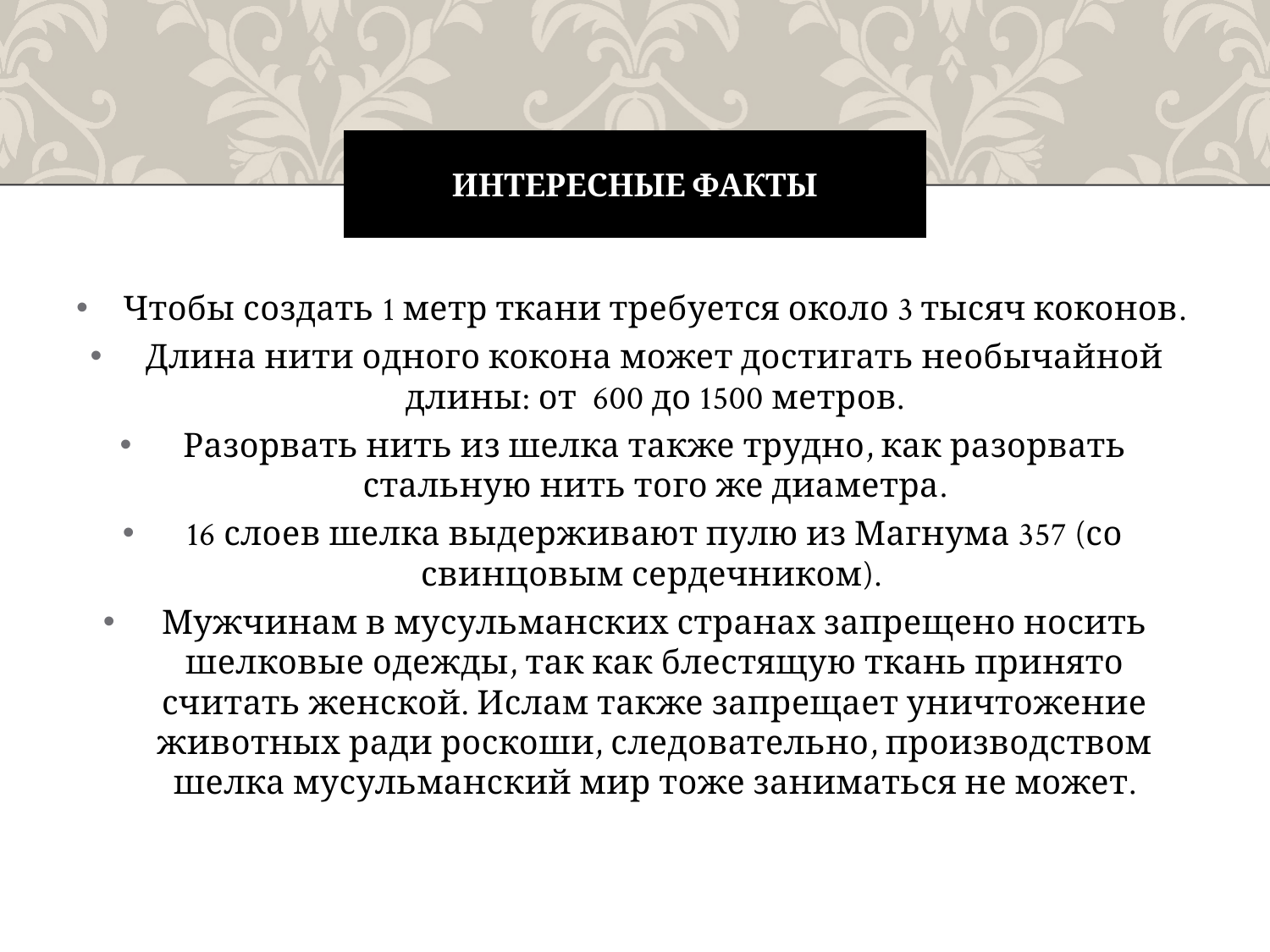

# Интересные факты
Чтобы создать 1 метр ткани требуется около 3 тысяч коконов.
Длина нити одного кокона может достигать необычайной длины: от  600 до 1500 метров.
Разорвать нить из шелка также трудно, как разорвать стальную нить того же диаметра.
16 слоев шелка выдерживают пулю из Магнума 357 (со свинцовым сердечником).
Мужчинам в мусульманских странах запрещено носить шелковые одежды, так как блестящую ткань принято считать женской. Ислам также запрещает уничтожение животных ради роскоши, следовательно, производством шелка мусульманский мир тоже заниматься не может.